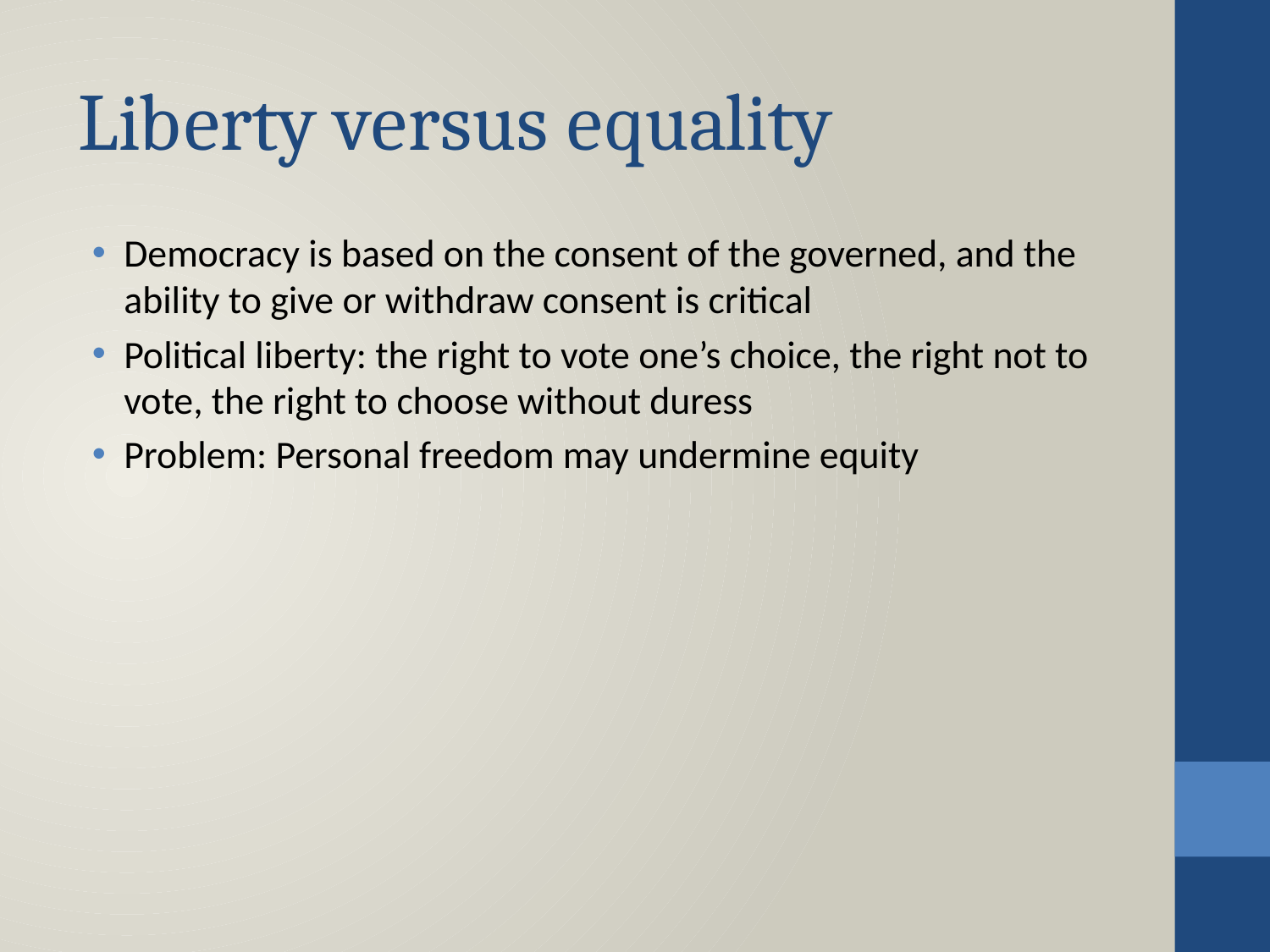

# Liberty versus equality
Democracy is based on the consent of the governed, and the ability to give or withdraw consent is critical
Political liberty: the right to vote one’s choice, the right not to vote, the right to choose without duress
Problem: Personal freedom may undermine equity